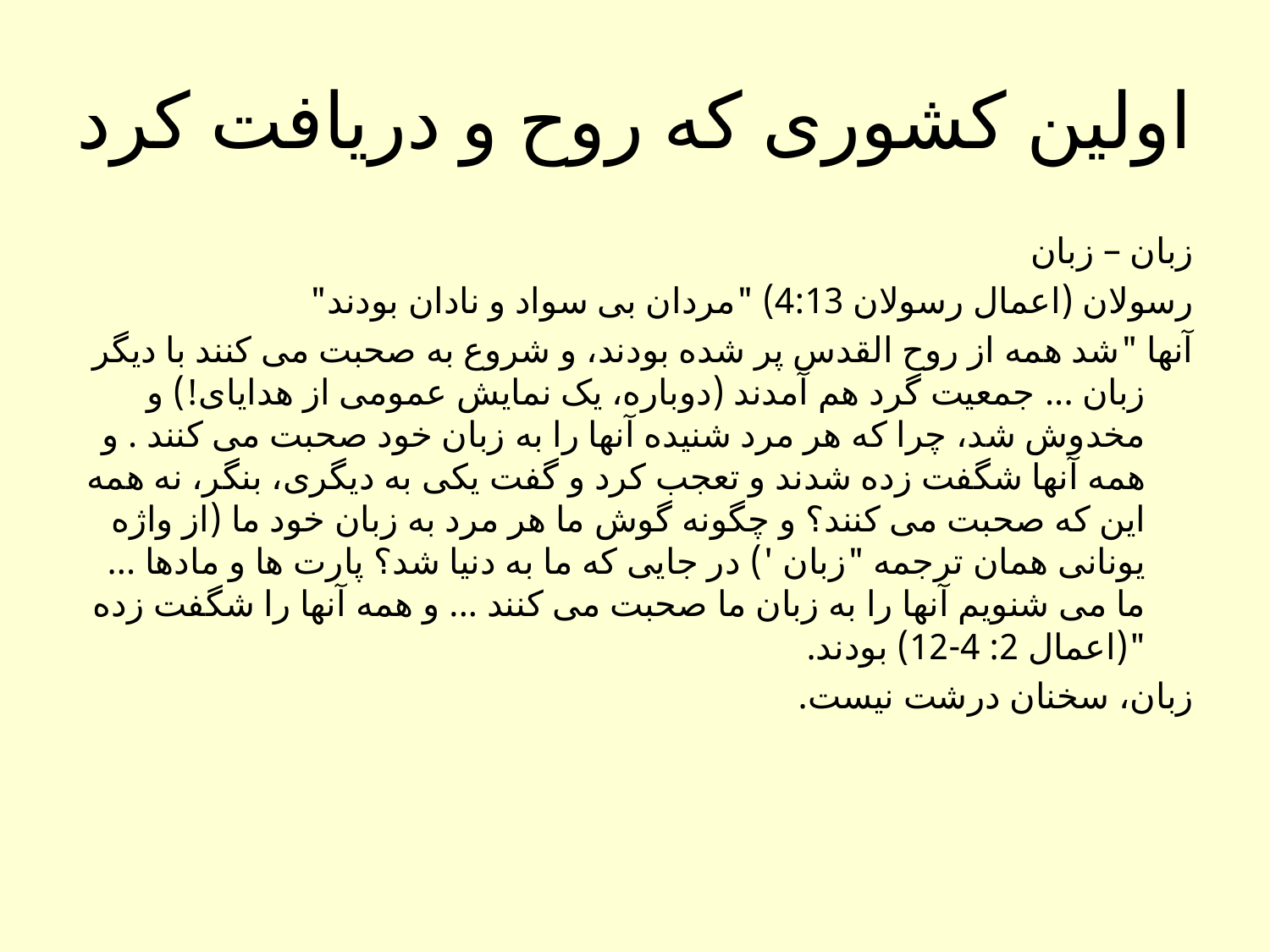

# اولین کشوری که روح و دریافت کرد
زبان – زبان
رسولان (اعمال رسولان 4:13) "مردان بی سواد و نادان بودند"
آنها "شد همه از روح القدس پر شده بودند، و شروع به صحبت می کنند با دیگر زبان ... جمعیت گرد هم آمدند (دوباره، یک نمایش عمومی از هدایای!) و مخدوش شد، چرا که هر مرد شنیده آنها را به زبان خود صحبت می کنند . و همه آنها شگفت زده شدند و تعجب کرد و گفت یکی به دیگری، بنگر، نه همه این که صحبت می کنند؟ و چگونه گوش ما هر مرد به زبان خود ما (از واژه یونانی همان ترجمه "زبان ') در جایی که ما به دنیا شد؟ پارت ها و مادها ... ما می شنویم آنها را به زبان ما صحبت می کنند ... و همه آنها را شگفت زده "(اعمال 2: 4-12) بودند.
زبان، سخنان درشت نیست.